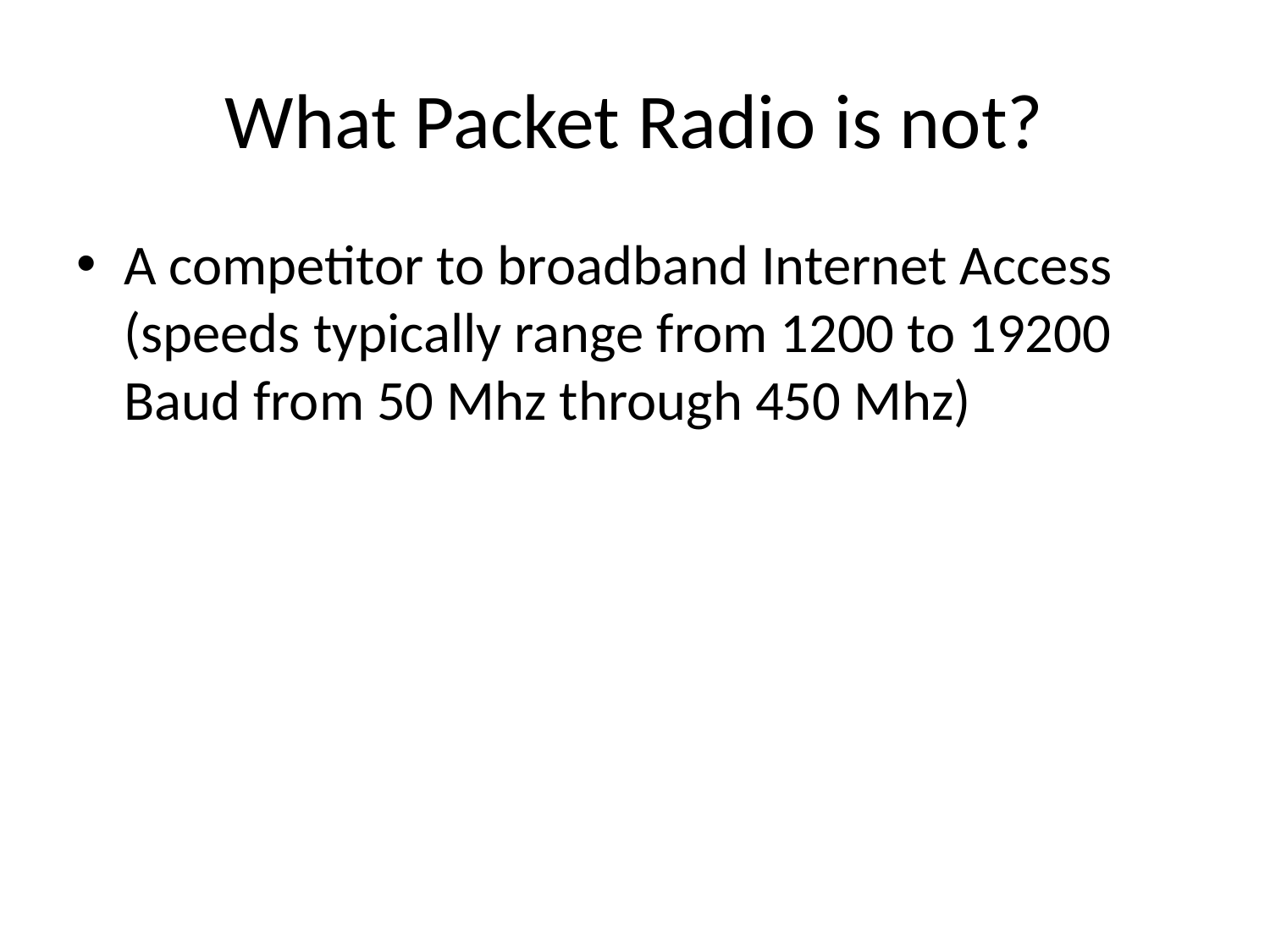

# What Packet Radio is not?
A competitor to broadband Internet Access (speeds typically range from 1200 to 19200 Baud from 50 Mhz through 450 Mhz)